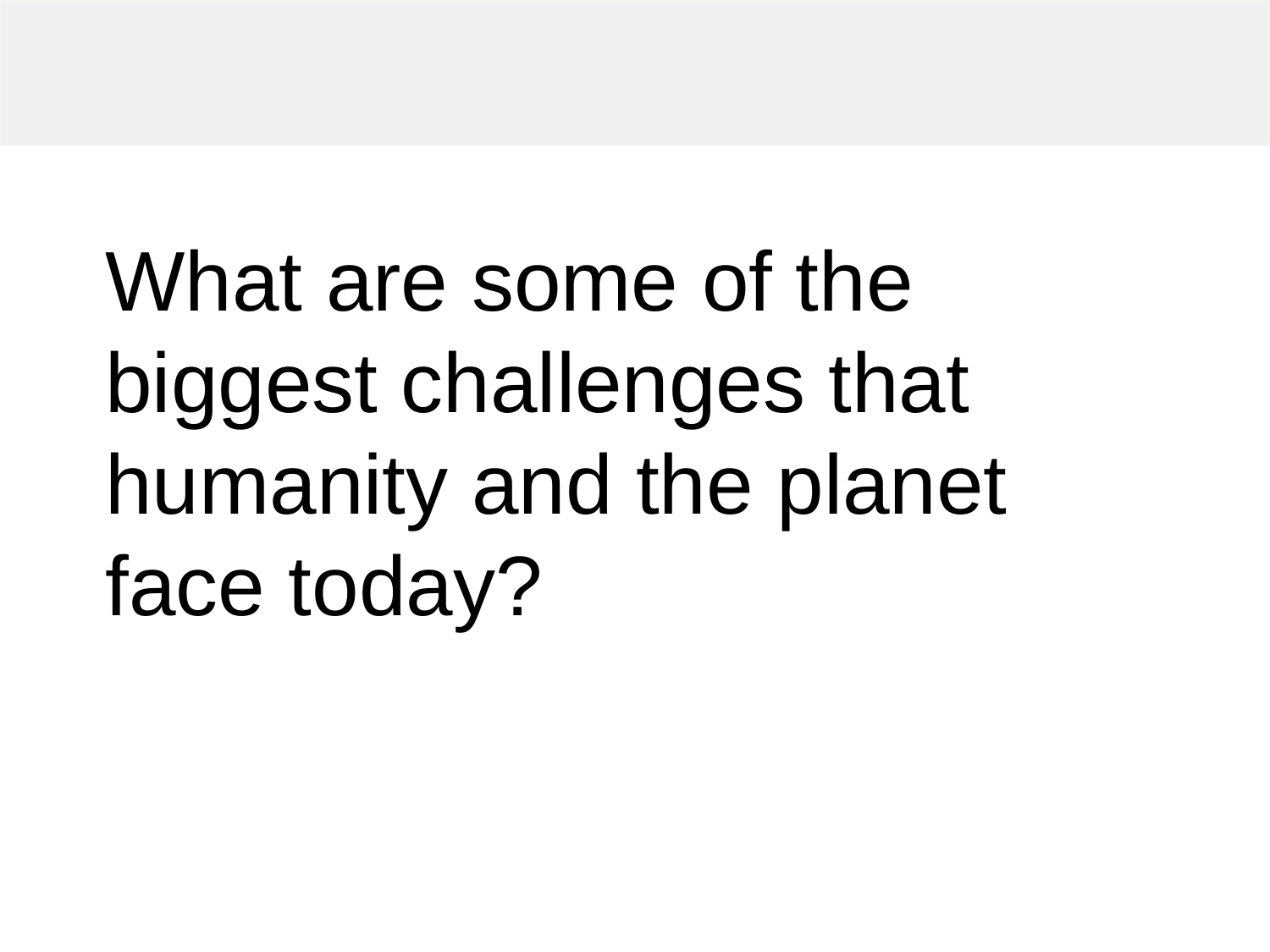

What are some of the
biggest challenges that humanity and the planet
face today?